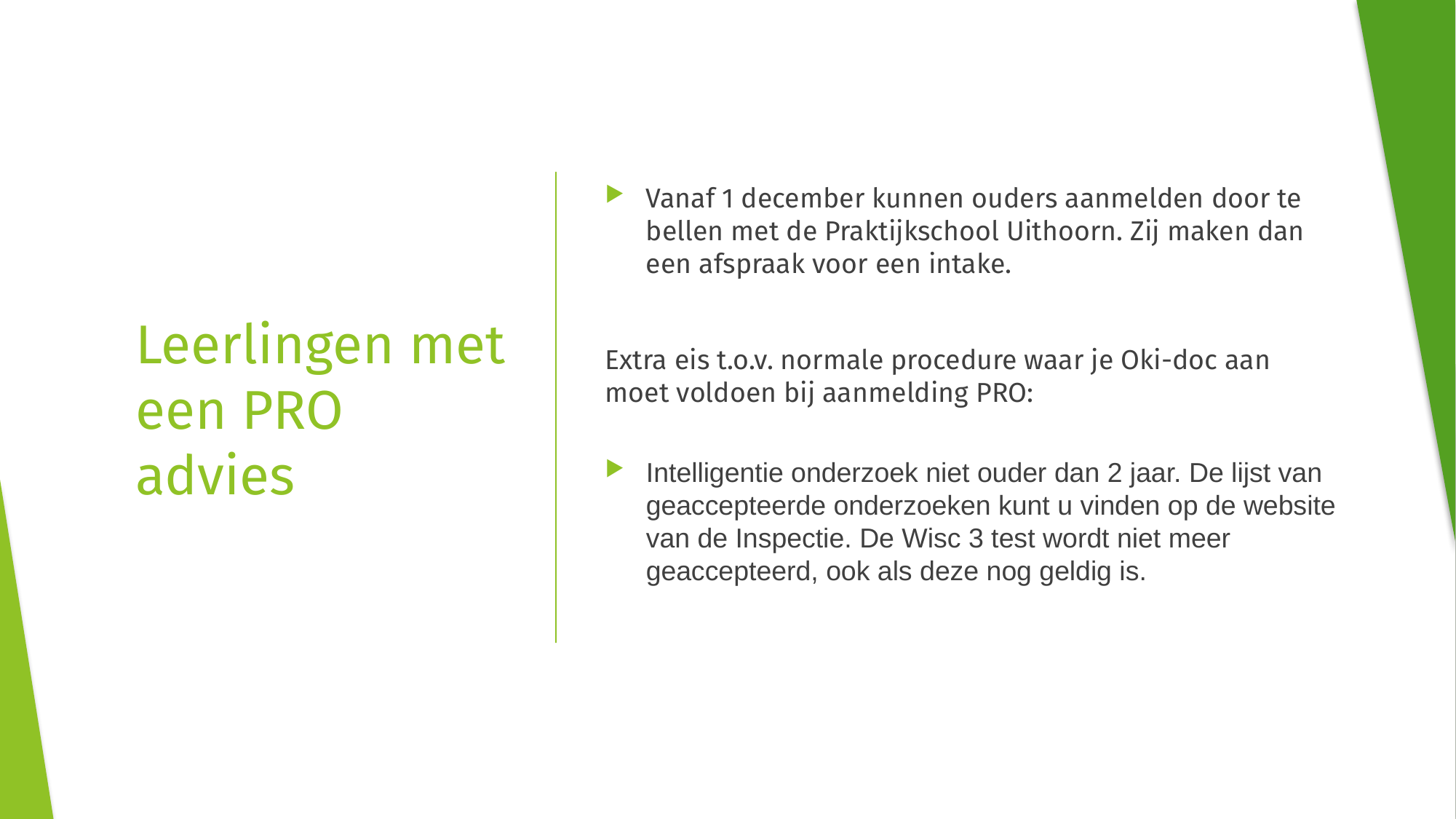

Vanaf 1 december kunnen ouders aanmelden door te bellen met de Praktijkschool Uithoorn. Zij maken dan een afspraak voor een intake.

Extra eis t.o.v. normale procedure waar je Oki-doc aan moet voldoen bij aanmelding PRO:
Intelligentie onderzoek niet ouder dan 2 jaar. De lijst van geaccepteerde onderzoeken kunt u vinden op de website van de Inspectie. De Wisc 3 test wordt niet meer geaccepteerd, ook als deze nog geldig is.

# Leerlingen met een PRO advies